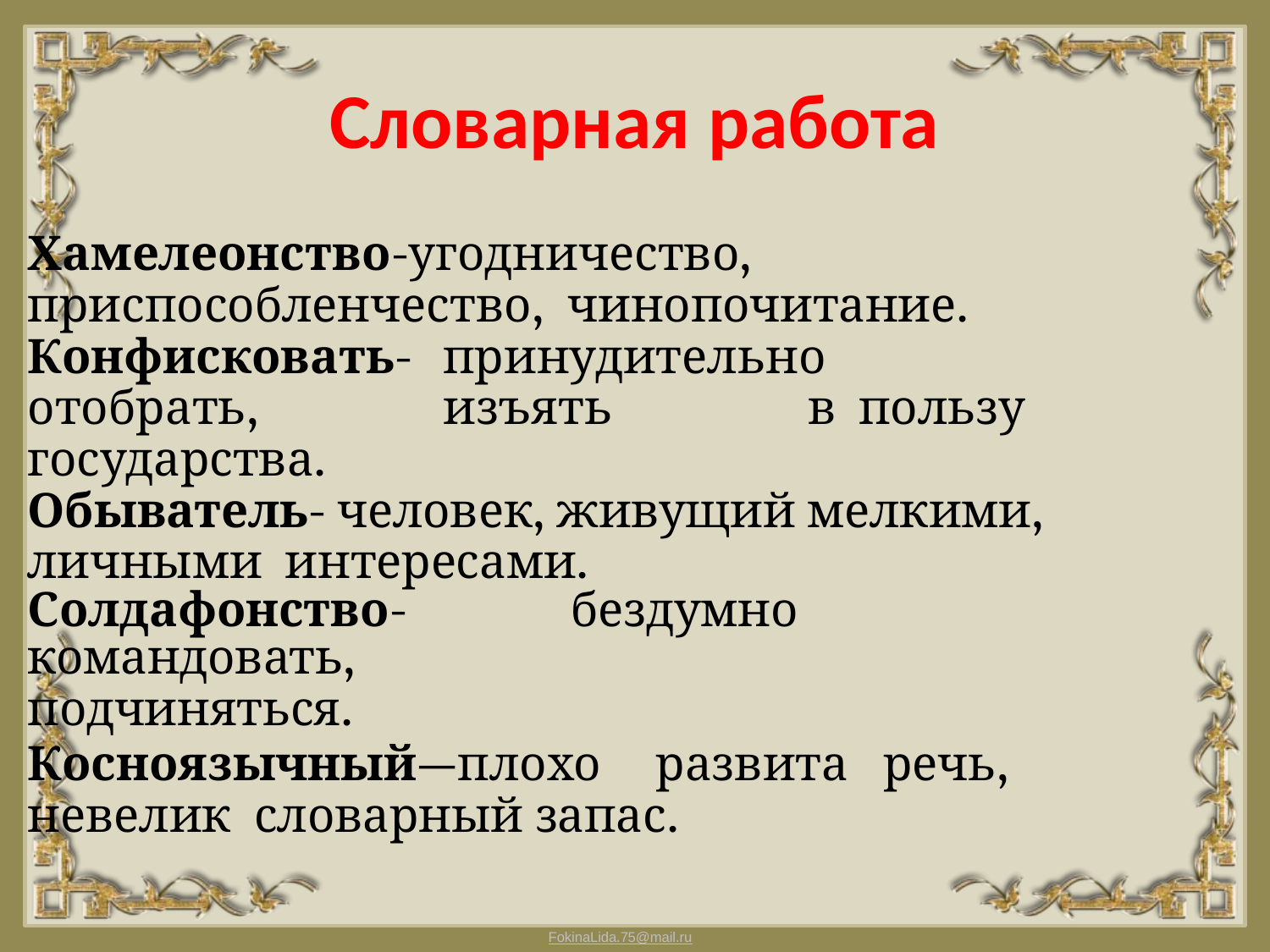

# Словарная работа
Хамелеонство-угодничество,	приспособленчество,  чинопочитание.
Конфисковать-	принудительно	отобрать,	изъять	в  пользу государства.
Обыватель- человек, живущий мелкими, личными  интересами.
Солдафонство-	бездумно	командовать,
подчиняться.
Косноязычный—плохо	развита	речь,	невелик  словарный запас.

FokinaLida.75@mail.ru